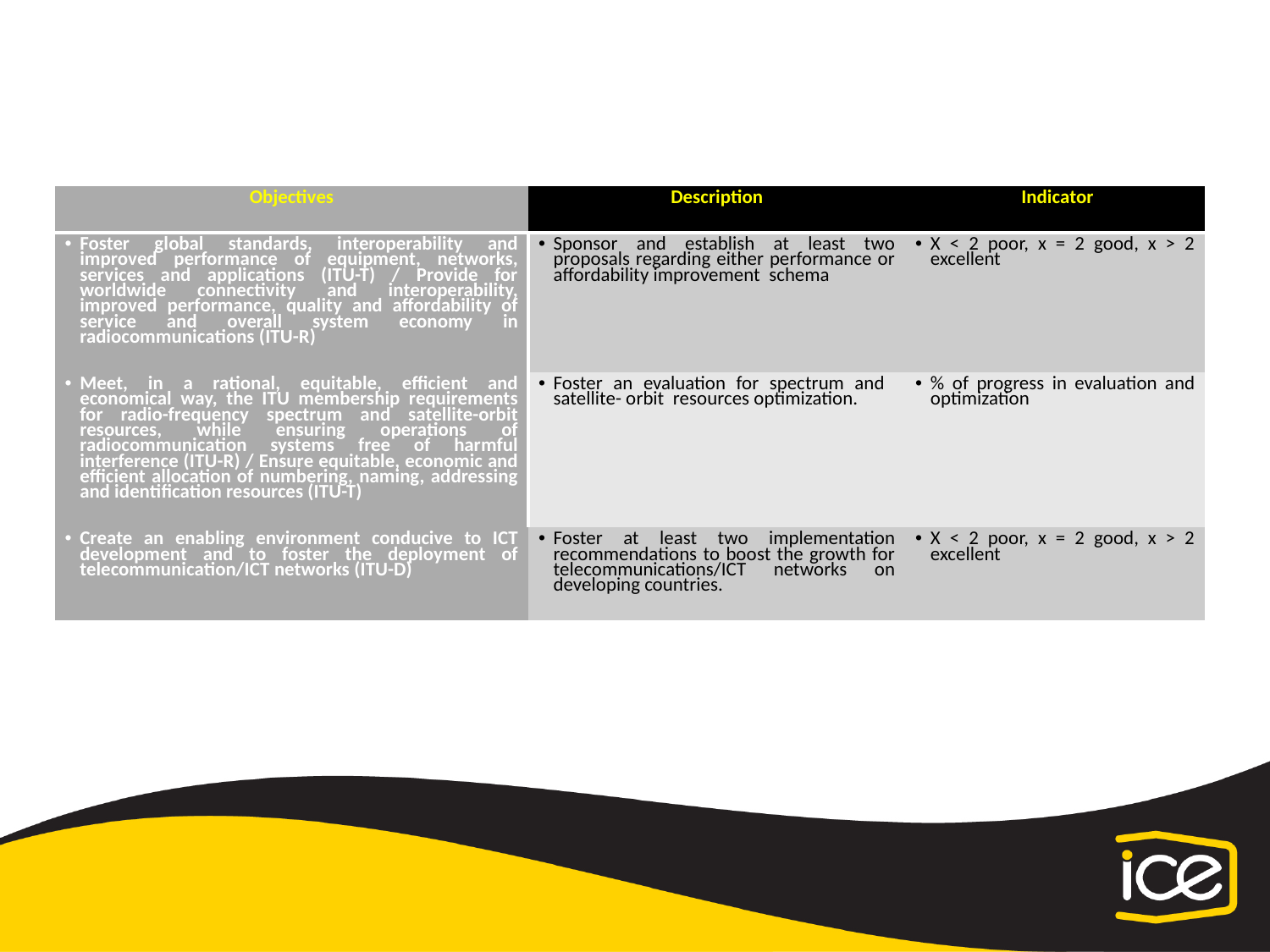

| Objectives | Description | Indicator |
| --- | --- | --- |
| Foster global standards, interoperability and improved performance of equipment, networks, services and applications (ITU-T) / Provide for worldwide connectivity and interoperability, improved performance, quality and affordability of service and overall system economy in radiocommunications (ITU-R) | Sponsor and establish at least two proposals regarding either performance or affordability improvement schema | X < 2 poor, x = 2 good, x > 2 excellent |
| Meet, in a rational, equitable, efficient and economical way, the ITU membership requirements for radio-frequency spectrum and satellite-orbit resources, while ensuring operations of radiocommunication systems free of harmful interference (ITU-R) / Ensure equitable, economic and efficient allocation of numbering, naming, addressing and identification resources (ITU-T) | Foster an evaluation for spectrum and satellite- orbit resources optimization. | % of progress in evaluation and optimization |
| Create an enabling environment conducive to ICT development and to foster the deployment of telecommunication/ICT networks (ITU-D) | Foster at least two implementation recommendations to boost the growth for telecommunications/ICT networks on developing countries. | X < 2 poor, x = 2 good, x > 2 excellent |